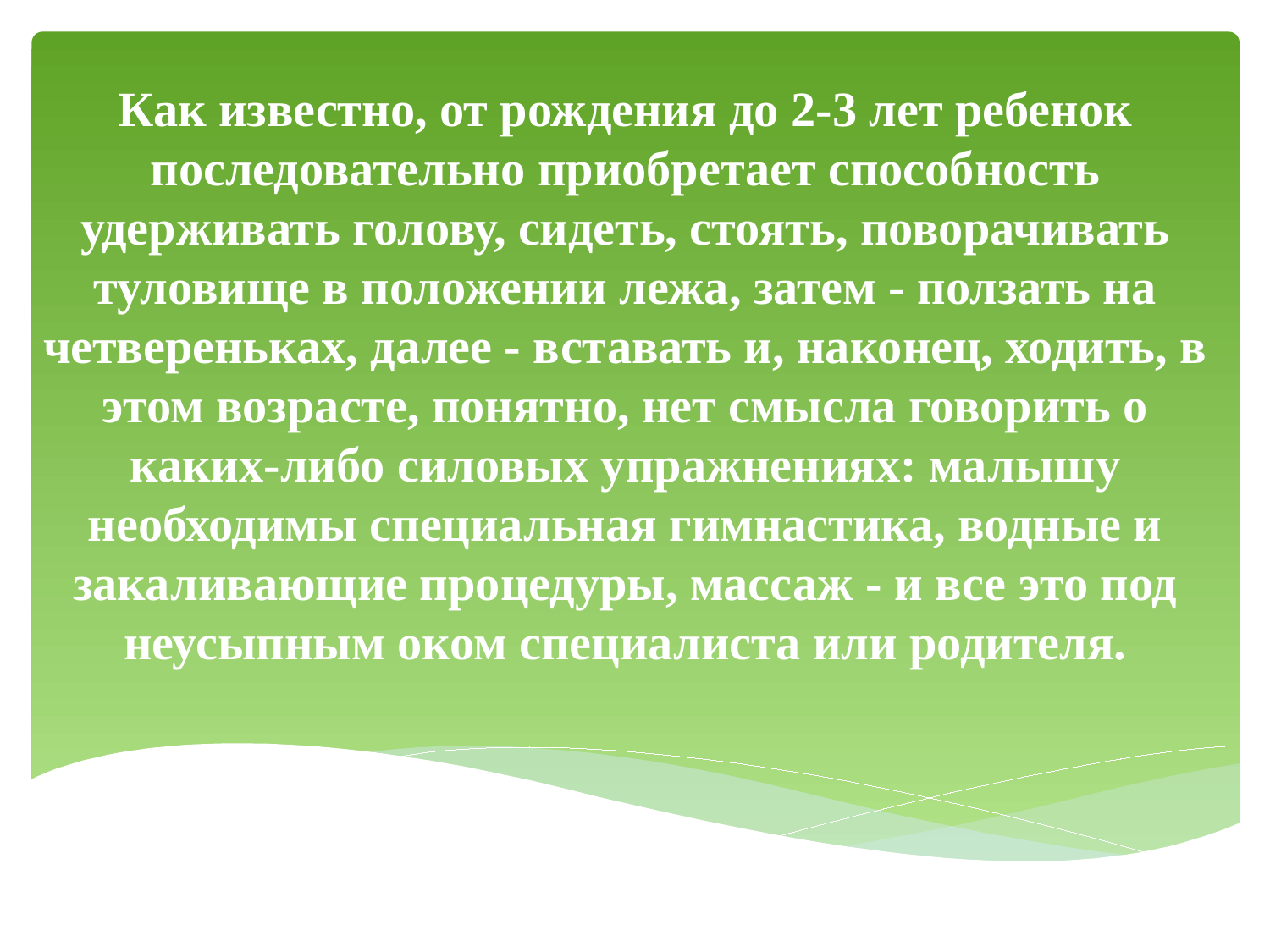

# Как известно, от рождения до 2-3 лет ребенок последовательно приобретает способность удерживать голову, сидеть, стоять, поворачивать туловище в положении лежа, затем - ползать на четвереньках, далее - вставать и, наконец, ходить, в этом возрасте, понятно, нет смысла говорить о каких-либо силовых упражнениях: малышу необходимы специальная гимнастика, водные и закаливающие процедуры, массаж - и все это под неусыпным оком специалиста или родителя.